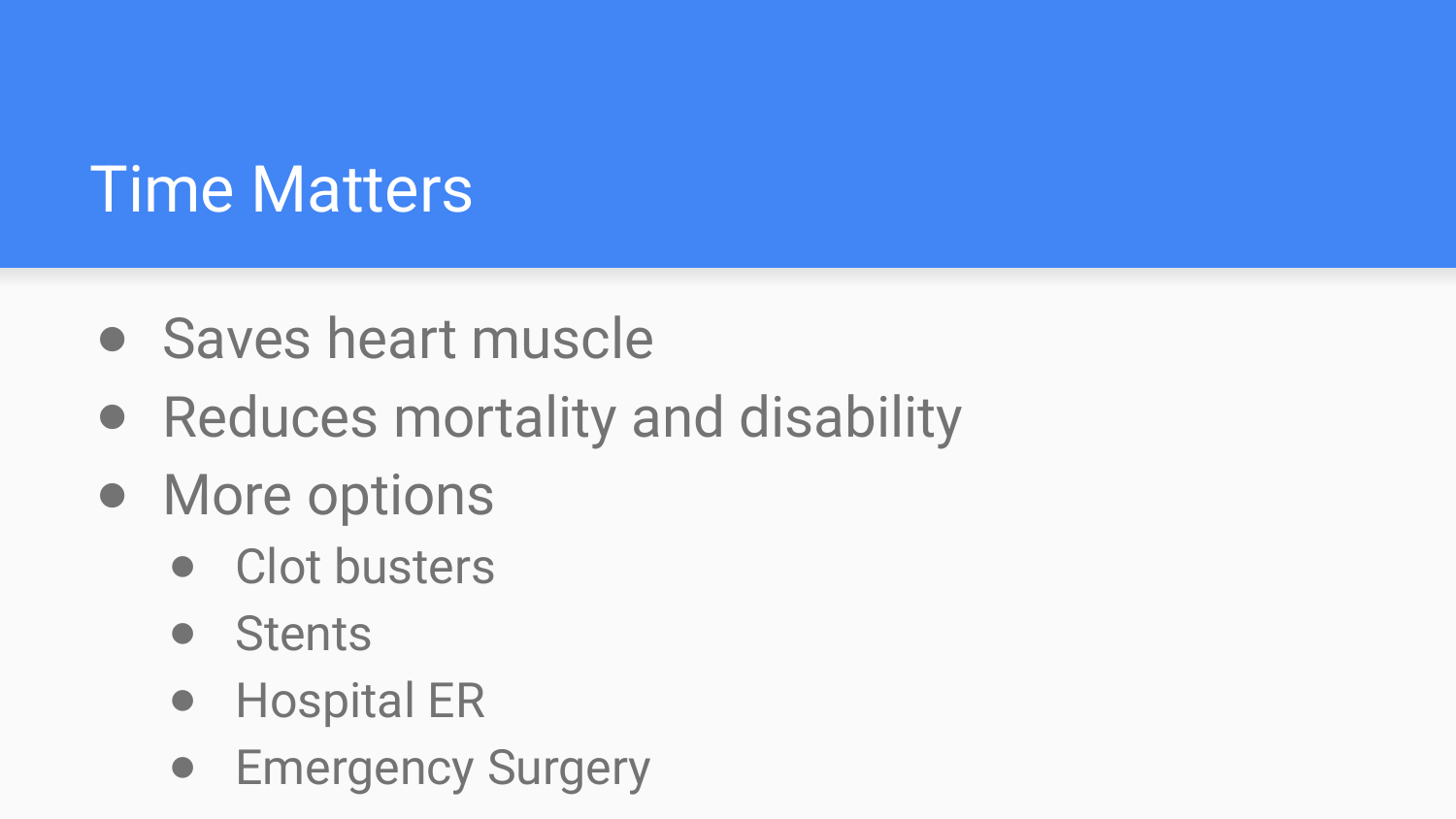

# Time Matters
Saves heart muscle
Reduces mortality and disability
More options
Clot busters
Stents
Hospital ER
Emergency Surgery